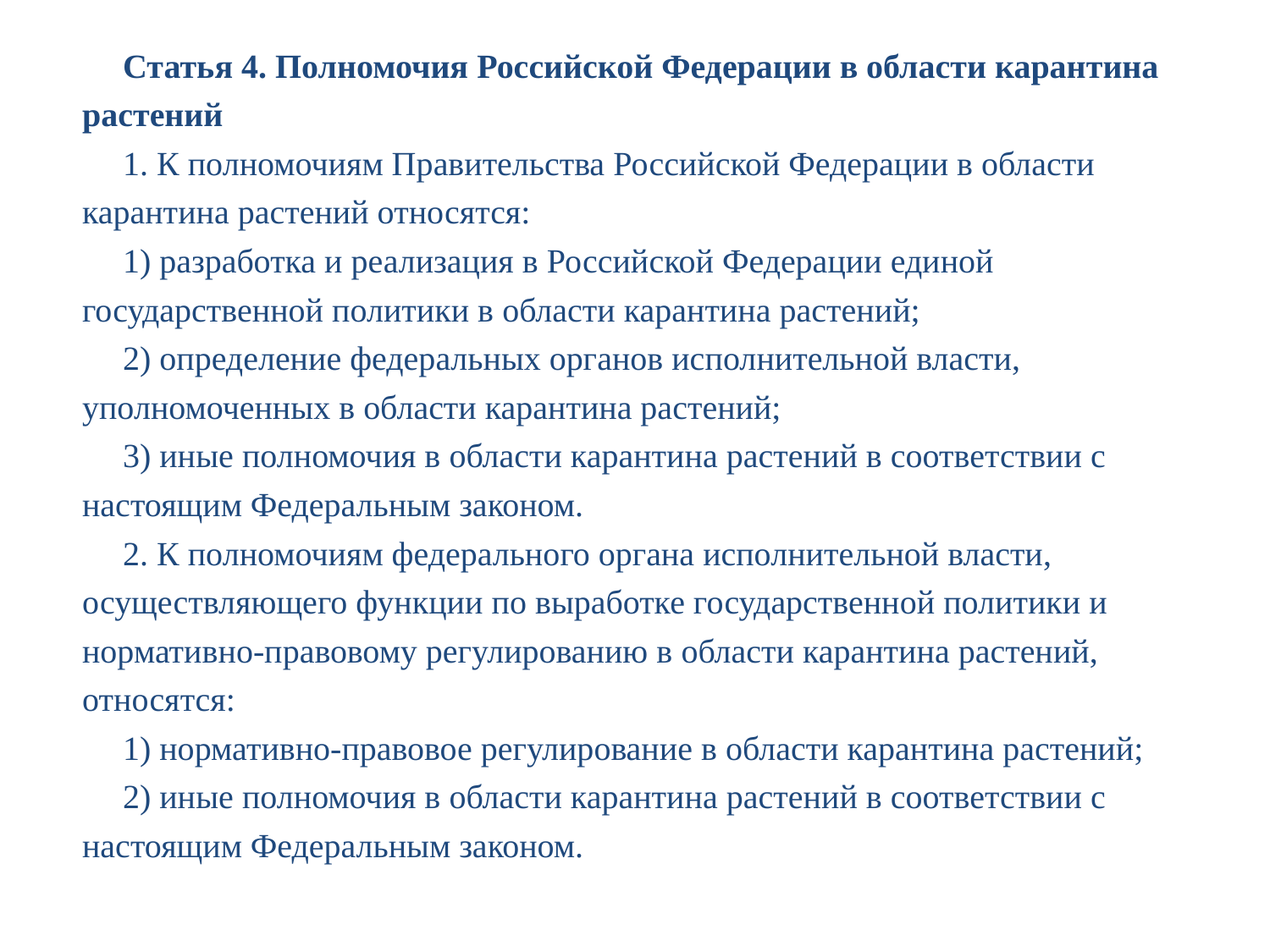

Статья 4. Полномочия Российской Федерации в области карантина растений
1. К полномочиям Правительства Российской Федерации в области карантина растений относятся:
1) разработка и реализация в Российской Федерации единой государственной политики в области карантина растений;
2) определение федеральных органов исполнительной власти, уполномоченных в области карантина растений;
3) иные полномочия в области карантина растений в соответствии с настоящим Федеральным законом.
2. К полномочиям федерального органа исполнительной власти, осуществляющего функции по выработке государственной политики и нормативно-правовому регулированию в области карантина растений, относятся:
1) нормативно-правовое регулирование в области карантина растений;
2) иные полномочия в области карантина растений в соответствии с настоящим Федеральным законом.